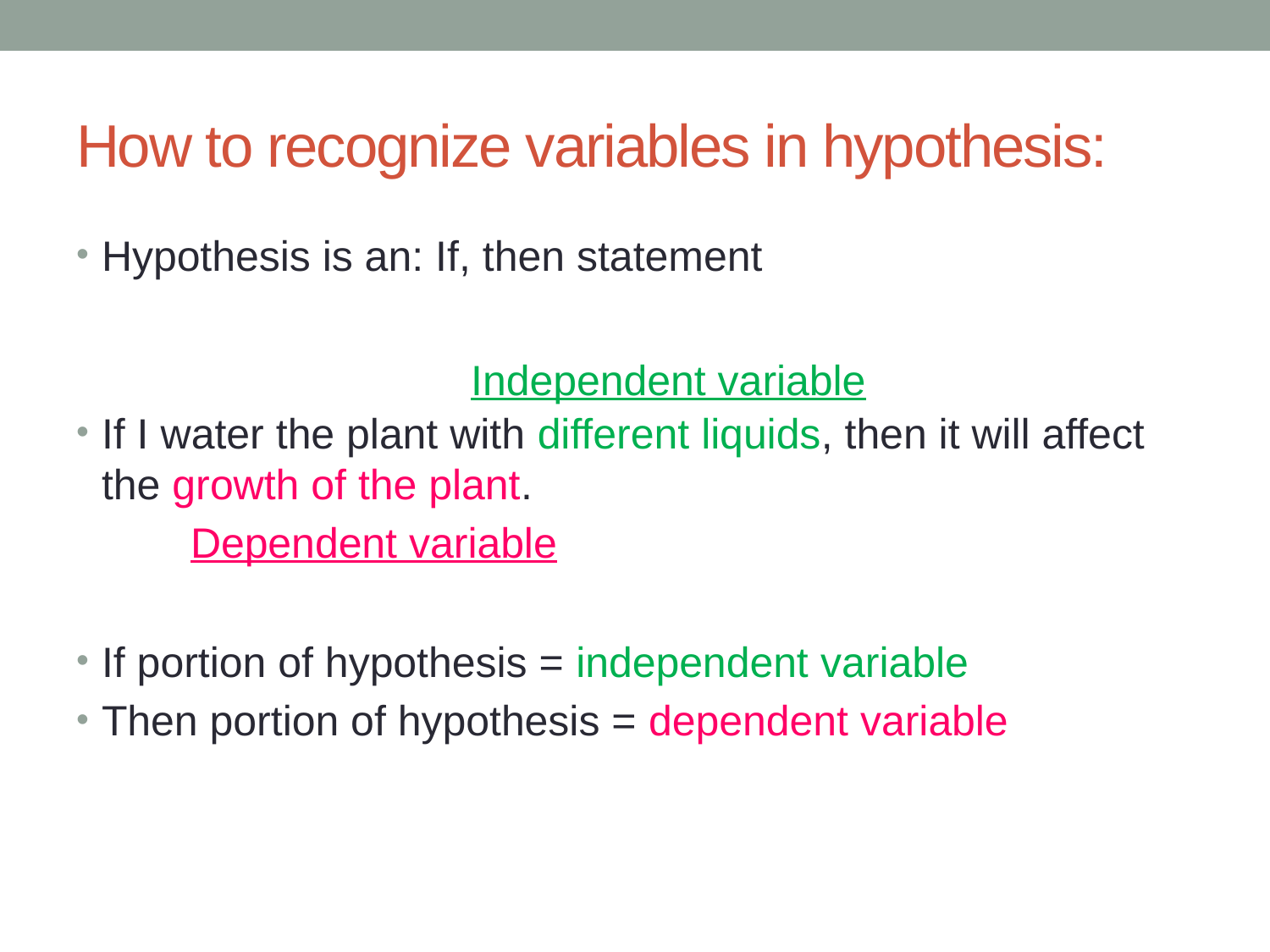

# How to recognize variables in hypothesis:
Hypothesis is an: If, then statement

If I water the plant with different liquids, then it will affect the growth of the plant.

If portion of hypothesis = independent variable
Then portion of hypothesis = dependent variable
Independent variable
Dependent variable